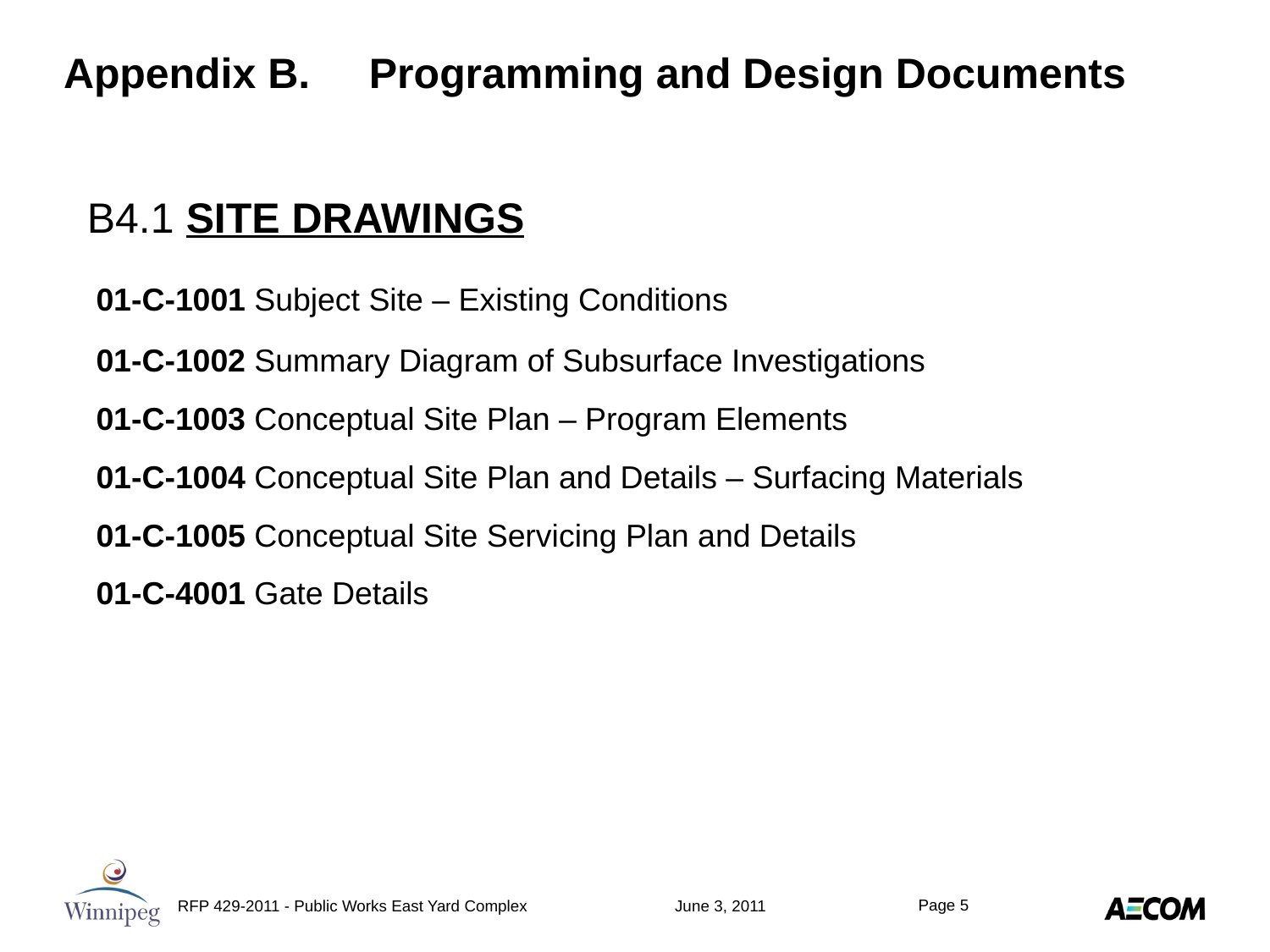

# Appendix B.     Programming and Design Documents
  B4.1 SITE DRAWINGS
	01-C-1001 Subject Site – Existing Conditions
	01-C-1002 Summary Diagram of Subsurface Investigations
	01-C-1003 Conceptual Site Plan – Program Elements
	01-C-1004 Conceptual Site Plan and Details – Surfacing Materials
	01-C-1005 Conceptual Site Servicing Plan and Details
	01-C-4001 Gate Details